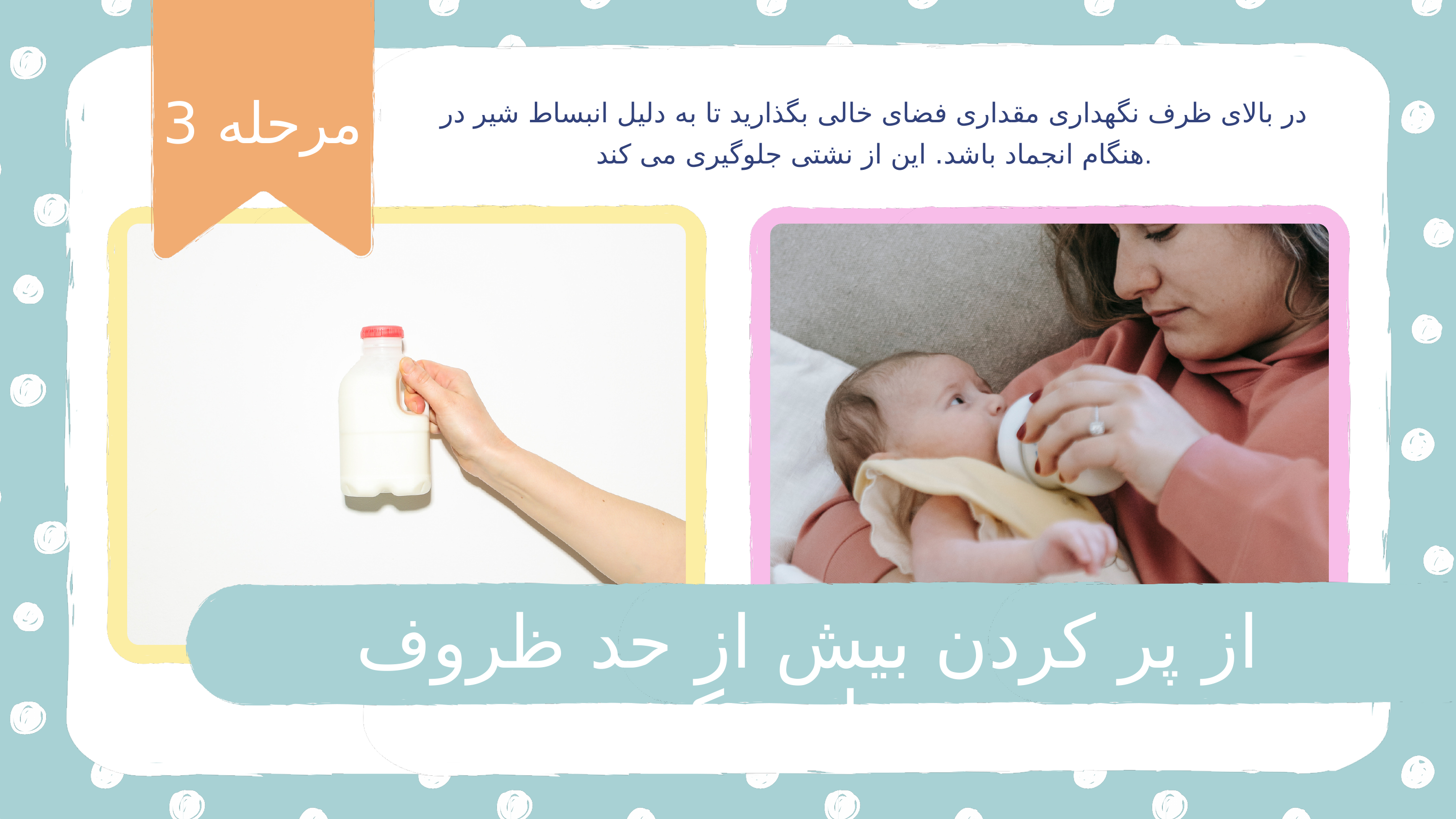

در بالای ظرف نگهداری مقداری فضای خالی بگذارید تا به دلیل انبساط شیر در هنگام انجماد باشد. این از نشتی جلوگیری می کند.
مرحله 3

از پر کردن بیش از حد ظروف خودداری کنید